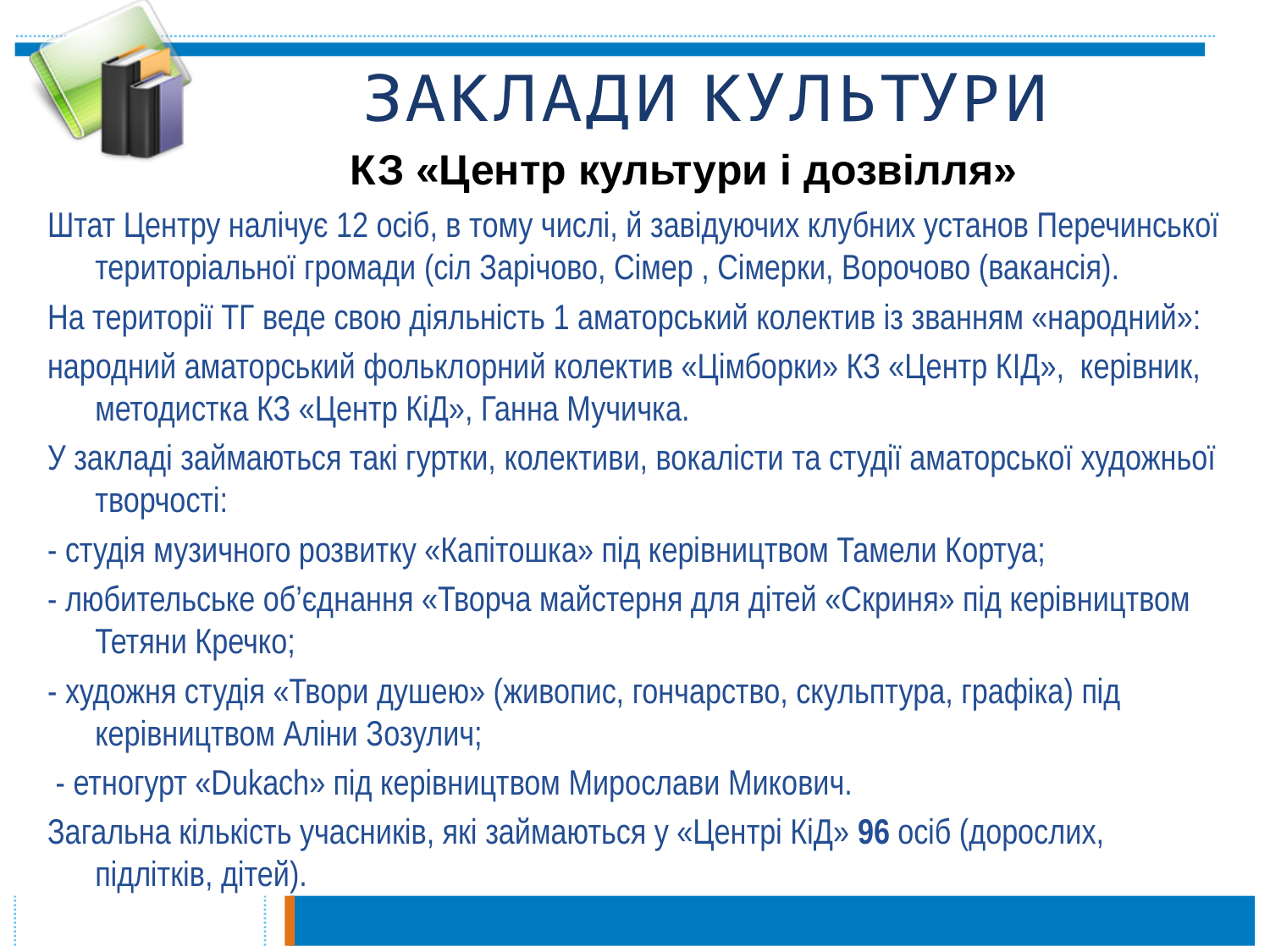

# ЗАКЛАДИ КУЛЬТУРИ
КЗ «Центр культури і дозвілля»
Штат Центру налічує 12 осіб, в тому числі, й завідуючих клубних установ Перечинської територіальної громади (сіл Зарічово, Сімер , Сімерки, Ворочово (вакансія).
На території ТГ веде свою діяльність 1 аматорський колектив із званням «народний»:
народний аматорський фольклорний колектив «Цімборки» КЗ «Центр КІД»,  керівник, методистка КЗ «Центр КіД», Ганна Мучичка.
У закладі займаються такі гуртки, колективи, вокалісти та студії аматорської художньої творчості:
- студія музичного розвитку «Капітошка» під керівництвом Тамели Кортуа;
- любительське об’єднання «Творча майстерня для дітей «Скриня» під керівництвом Тетяни Кречко;
- художня студія «Твори душею» (живопис, гончарство, скульптура, графіка) під керівництвом Аліни Зозулич;
 - етногурт «Dukach» під керівництвом Мирослави Микович.
Загальна кількість учасників, які займаються у «Центрі КіД» 96 осіб (дорослих, підлітків, дітей).